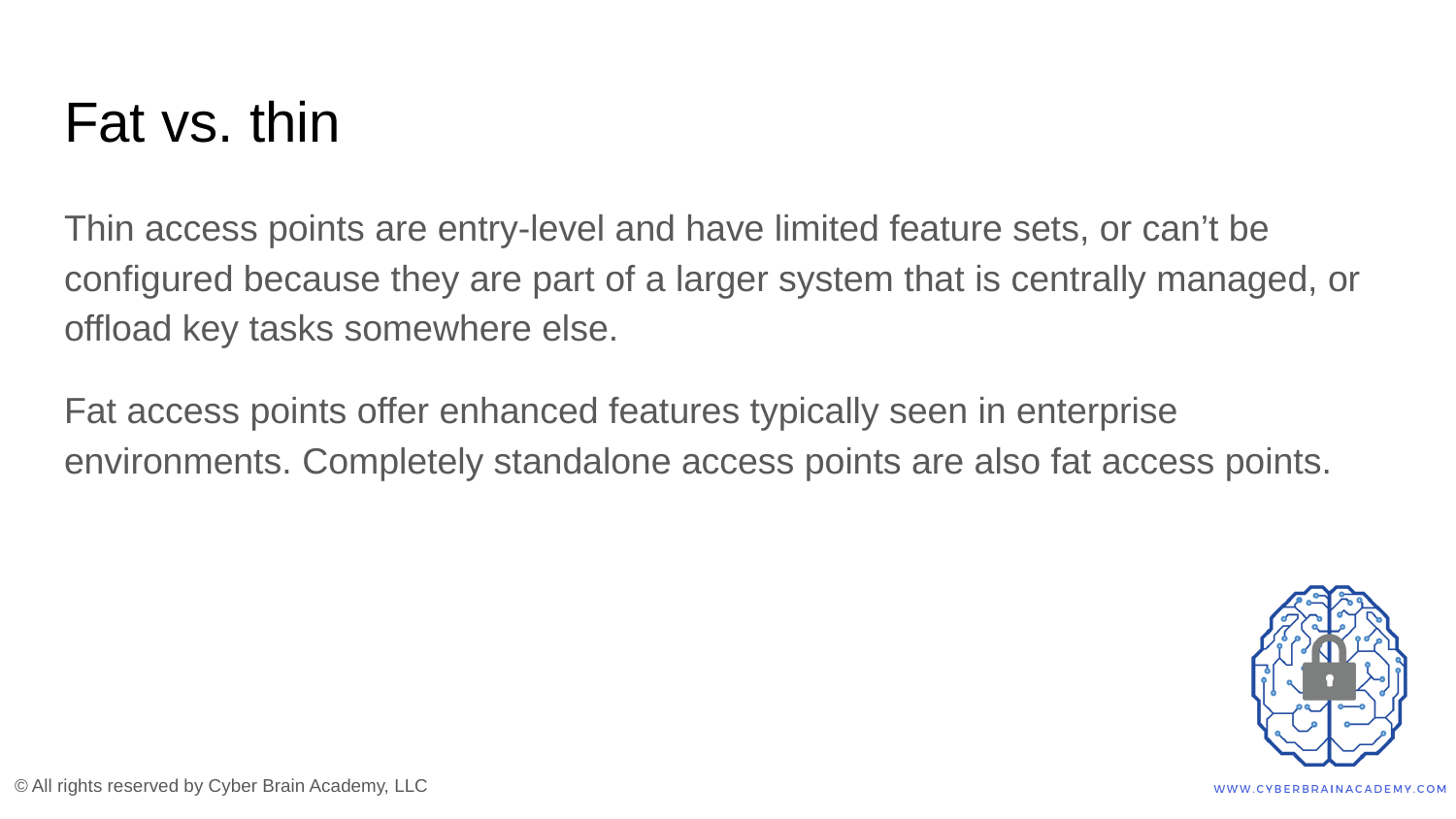

# Fat vs. thin

Thin access points are entry-level and have limited feature sets, or can’t be configured because they are part of a larger system that is centrally managed, or offload key tasks somewhere else.
Fat access points offer enhanced features typically seen in enterprise environments. Completely standalone access points are also fat access points.